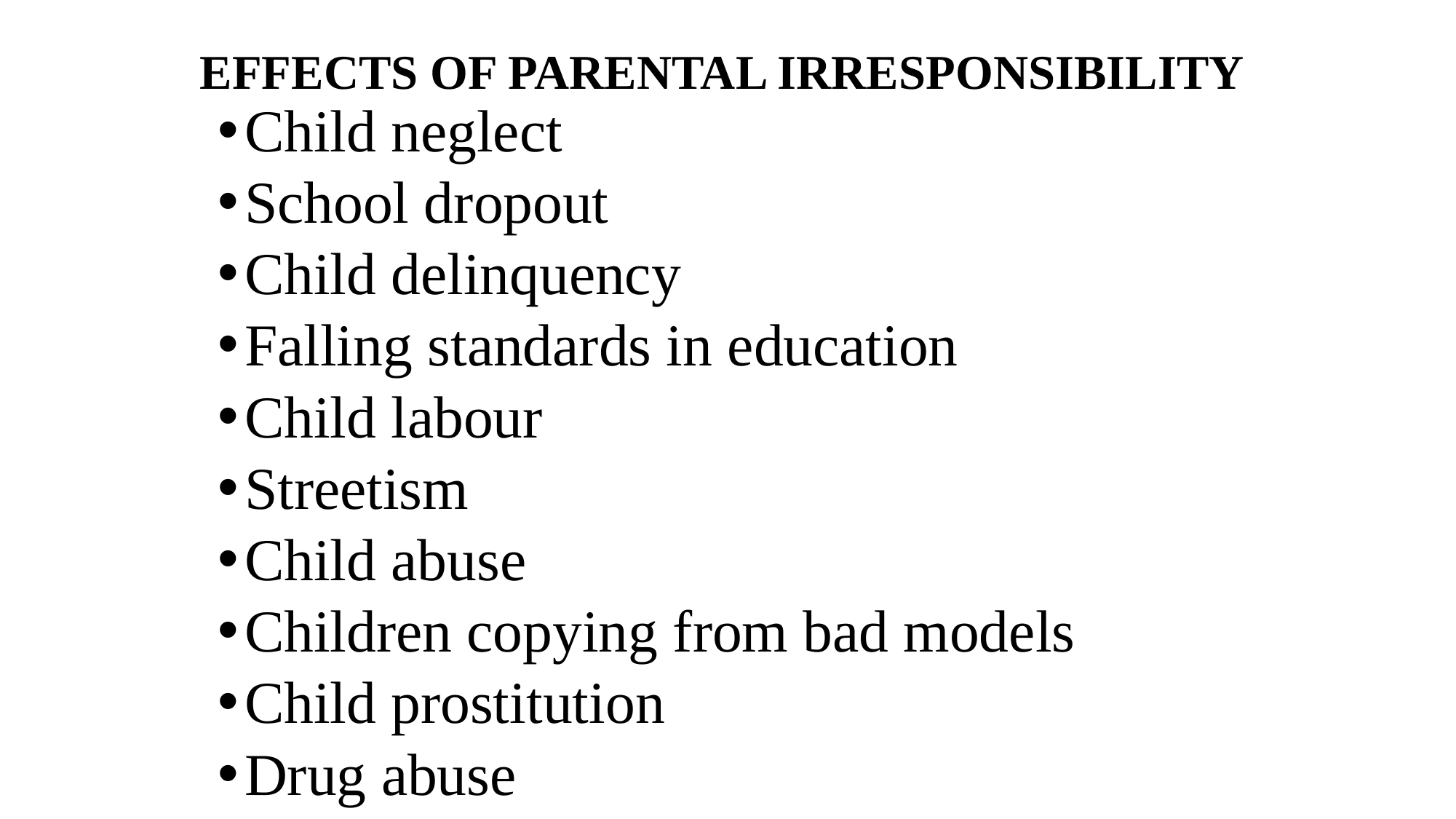

# EFFECTS OF PARENTAL IRRESPONSIBILITY
Child neglect
School dropout
Child delinquency
Falling standards in education
Child labour
Streetism
Child abuse
Children copying from bad models
Child prostitution
Drug abuse